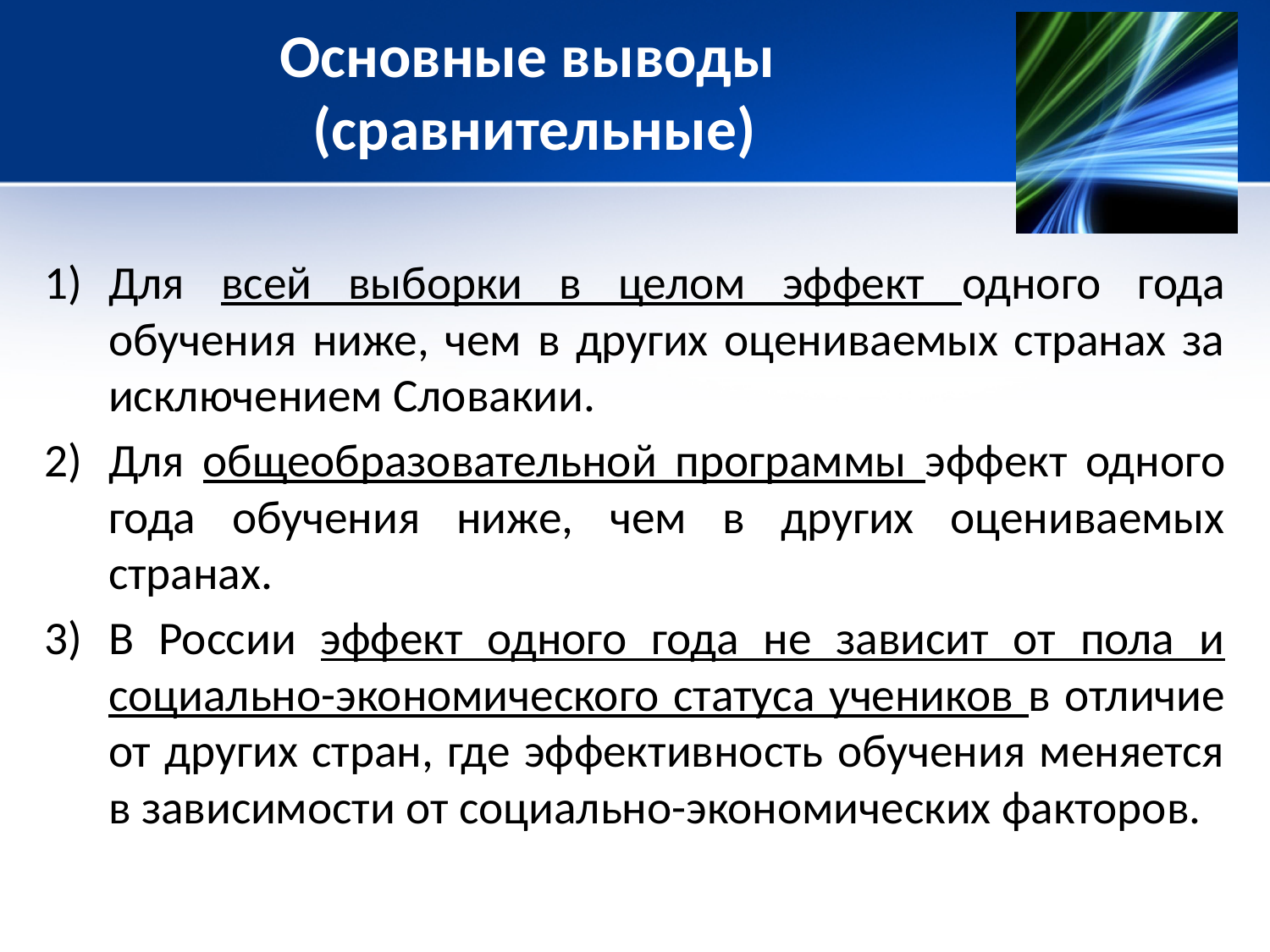

# Основные выводы (сравнительные)
Для всей выборки в целом эффект одного года обучения ниже, чем в других оцениваемых странах за исключением Словакии.
Для общеобразовательной программы эффект одного года обучения ниже, чем в других оцениваемых странах.
В России эффект одного года не зависит от пола и социально-экономического статуса учеников в отличие от других стран, где эффективность обучения меняется в зависимости от социально-экономических факторов.